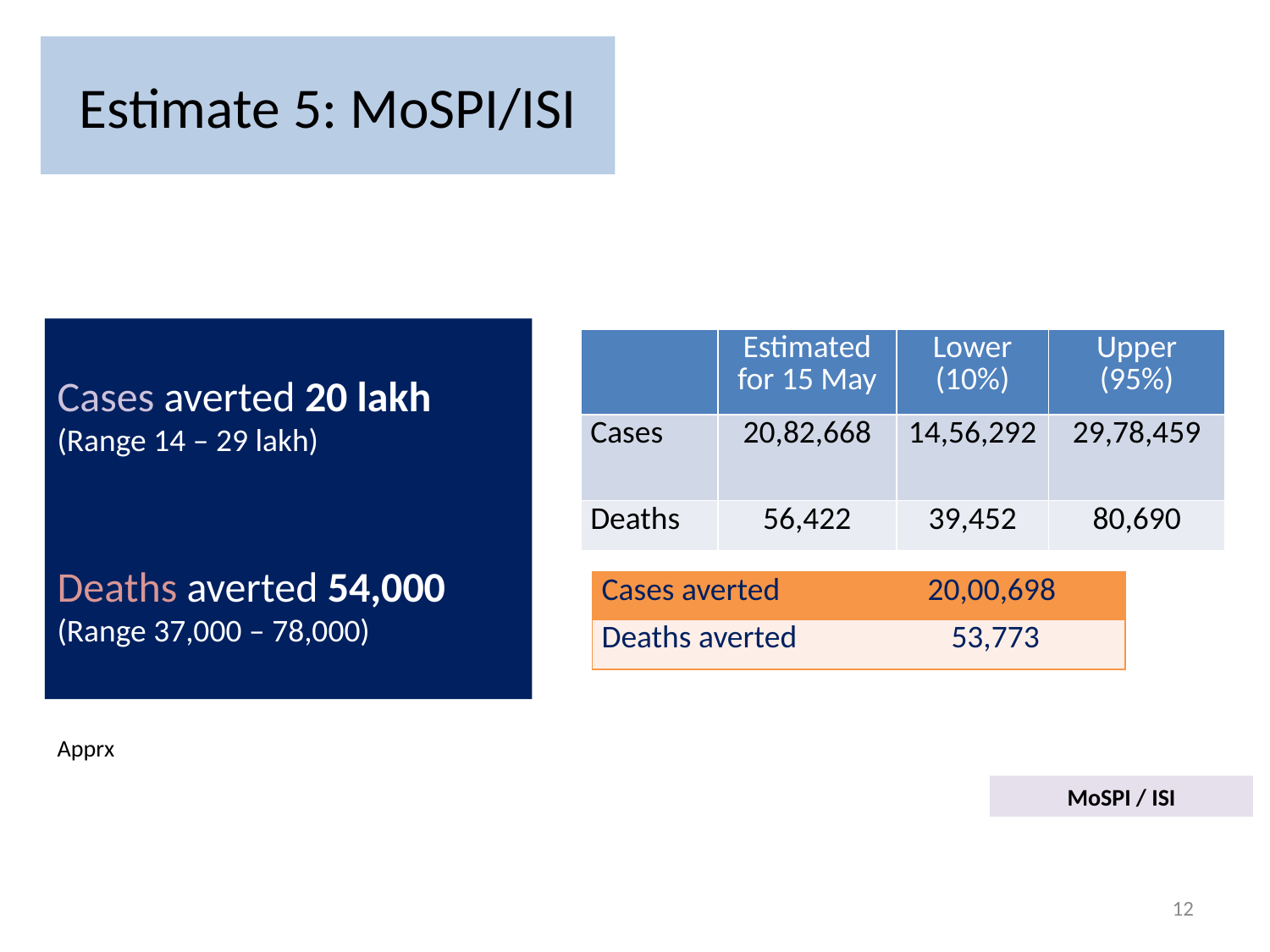

# Estimate 5: MoSPI/ISI

Cases averted 20 lakh
(Range 14 – 29 lakh)

Deaths averted 54,000
(Range 37,000 – 78,000)

|  | Estimated for 15 May | Lower (10%) | Upper (95%) |
| --- | --- | --- | --- |
| Cases | 20,82,668 | 14,56,292 | 29,78,459 |
| Deaths | 56,422 | 39,452 | 80,690 |
| Cases averted | 20,00,698 |
| --- | --- |
| Deaths averted | 53,773 |
Apprx
MoSPI / ISI
12